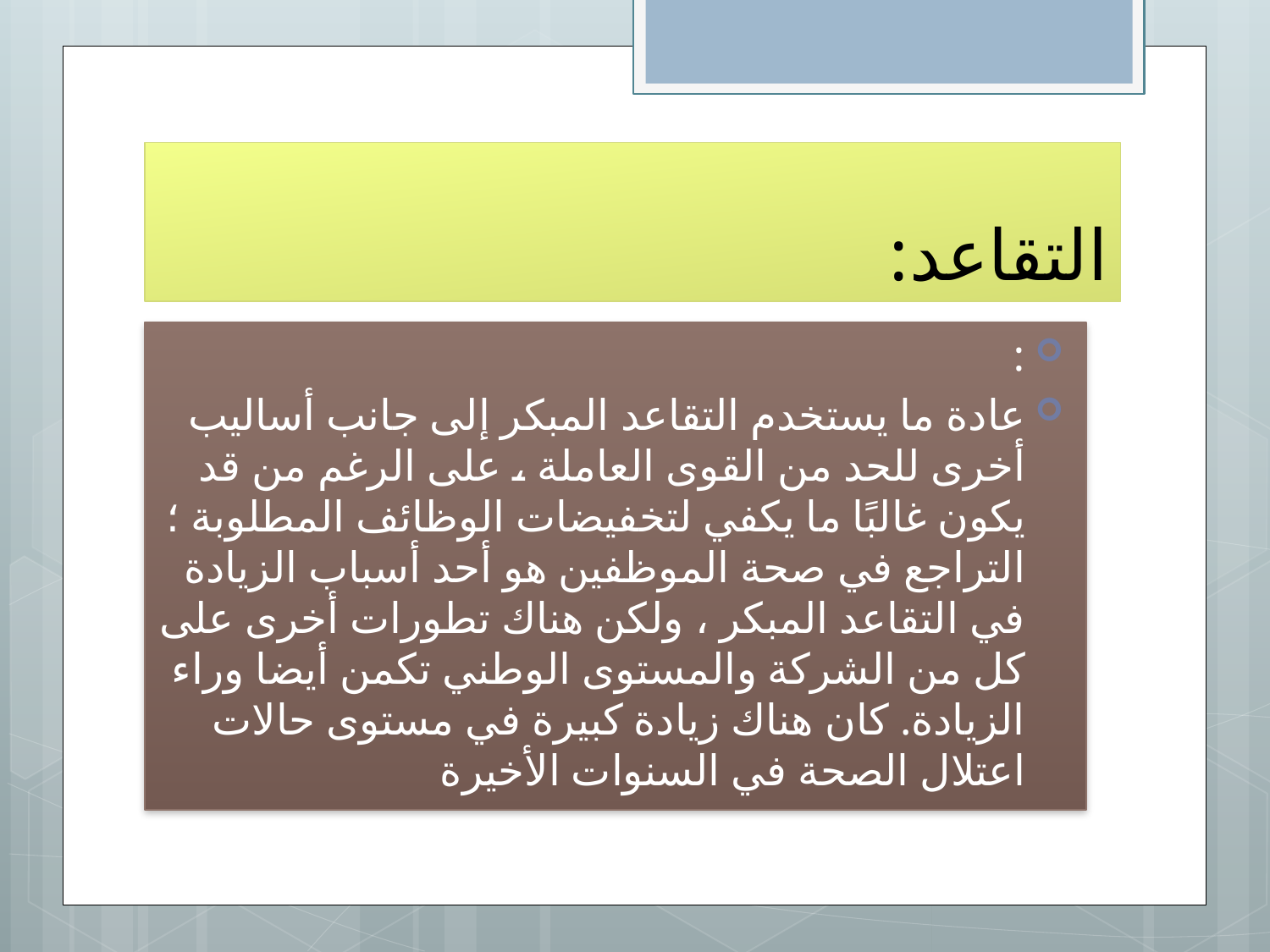

# التقاعد:
:
عادة ما يستخدم التقاعد المبكر إلى جانب أساليب أخرى للحد من القوى العاملة ، على الرغم من قد يكون غالبًا ما يكفي لتخفيضات الوظائف المطلوبة ؛ التراجع في صحة الموظفين هو أحد أسباب الزيادة في التقاعد المبكر ، ولكن هناك تطورات أخرى على كل من الشركة والمستوى الوطني تكمن أيضا وراء الزيادة. كان هناك زيادة كبيرة في مستوى حالات اعتلال الصحة في السنوات الأخيرة